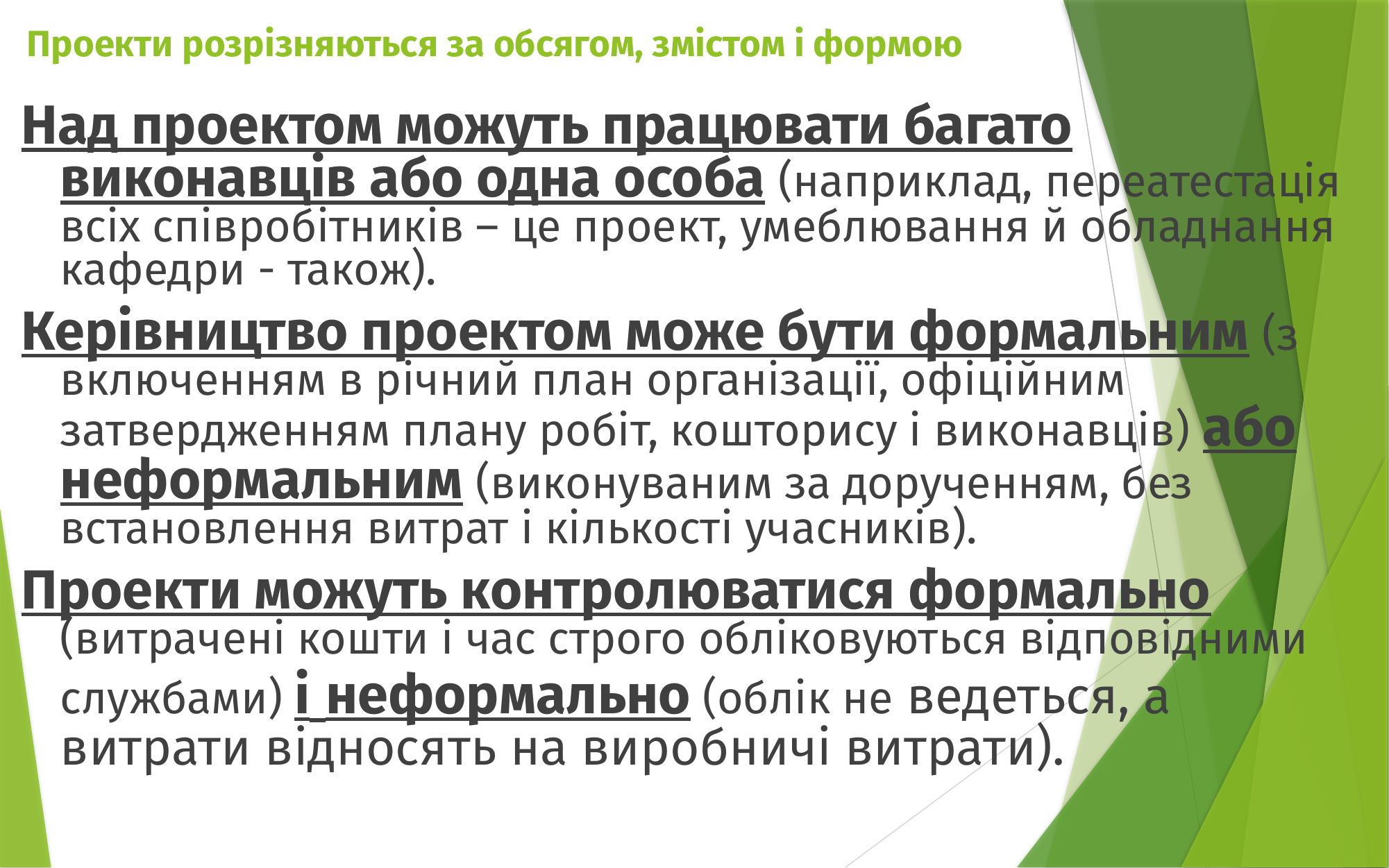

# Проекти розрізняються за обсягом, змістом і формою
Над проектом можуть працювати багато виконавців або одна особа (наприклад, переатестація всіх співробітників – це проект, умеблювання й обладнання кафедри - також).
Керівництво проектом може бути формальним (з включенням в річний план організації, офіційним затвердженням плану робіт, кошторису і виконавців) або неформальним (виконуваним за дорученням, без встановлення витрат і кількості учасників).
Проекти можуть контролюватися формально (витрачені кошти і час строго обліковуються відповідними службами) і неформально (облік не ведеться, а витрати відносять на виробничі витрати).